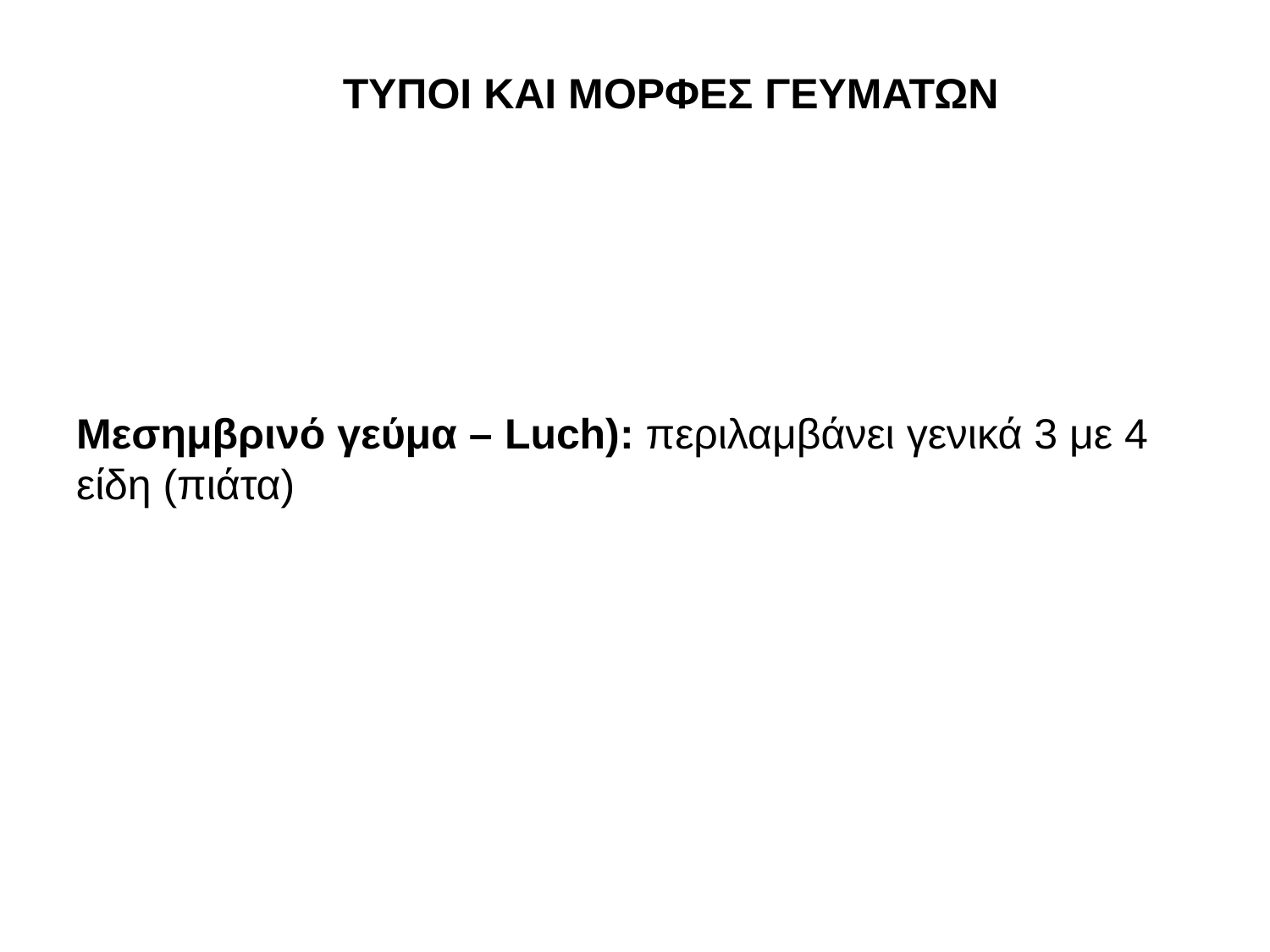

# ΤΥΠΟΙ ΚΑΙ ΜΟΡΦΕΣ ΓΕΥΜΑΤΩΝ

Μεσημβρινό γεύμα – Luch): περιλαμβάνει γενικά 3 με 4 είδη (πιάτα)